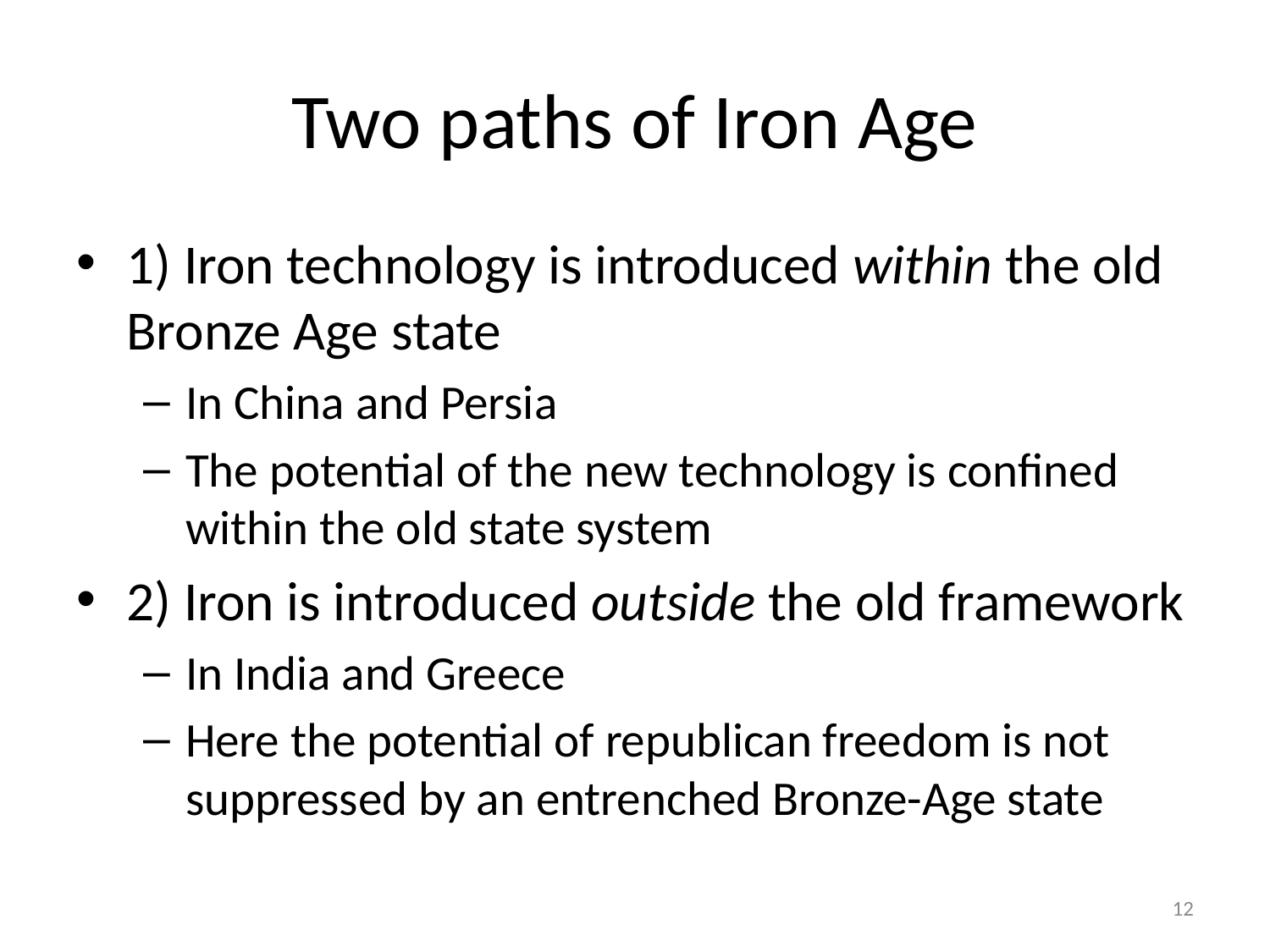

# Two paths of Iron Age
1) Iron technology is introduced within the old Bronze Age state
In China and Persia
The potential of the new technology is confined within the old state system
2) Iron is introduced outside the old framework
In India and Greece
Here the potential of republican freedom is not suppressed by an entrenched Bronze-Age state
12